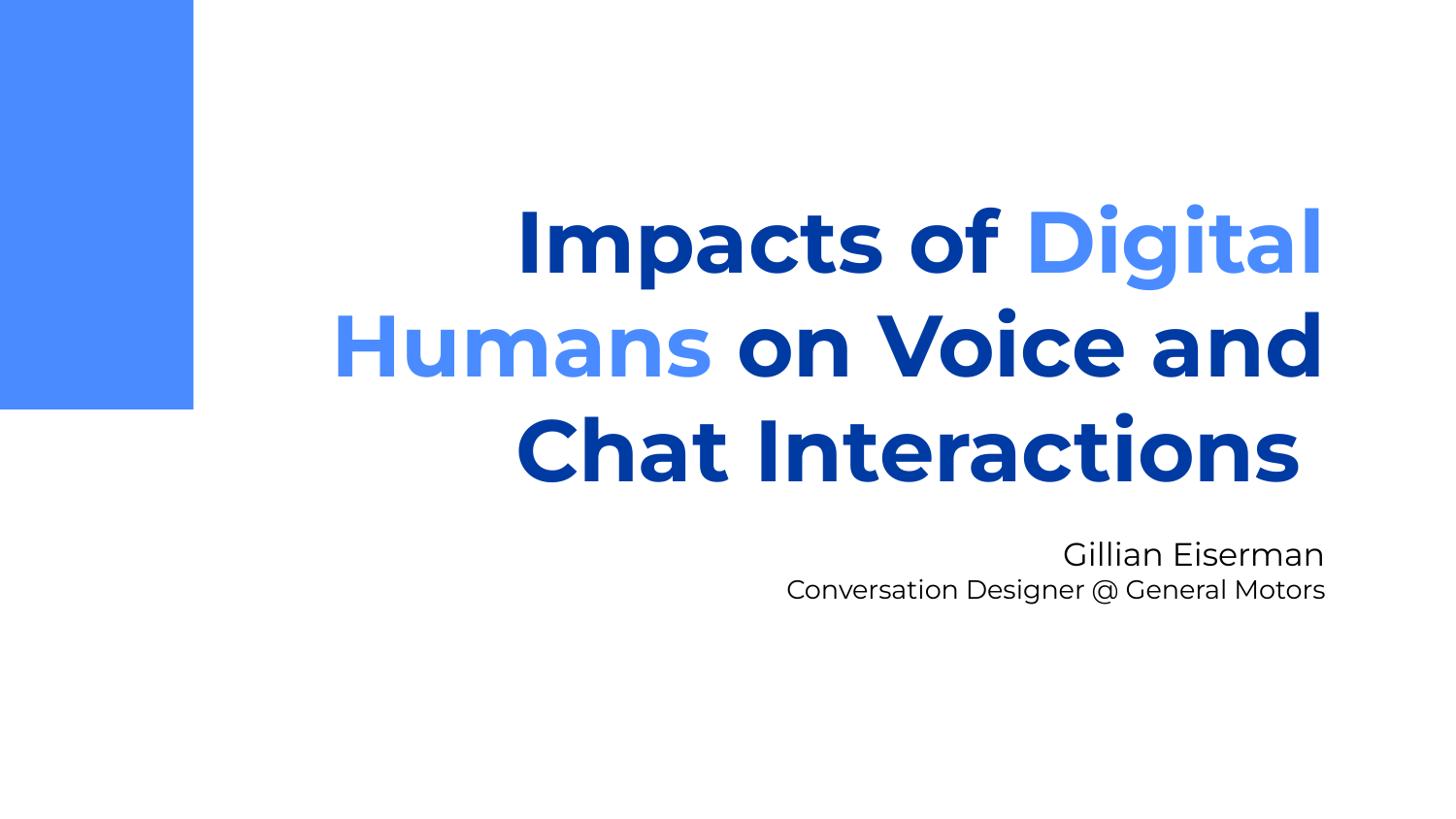

# Impacts of Digital Humans on Voice and Chat Interactions
Gillian Eiserman
Conversation Designer @ General Motors